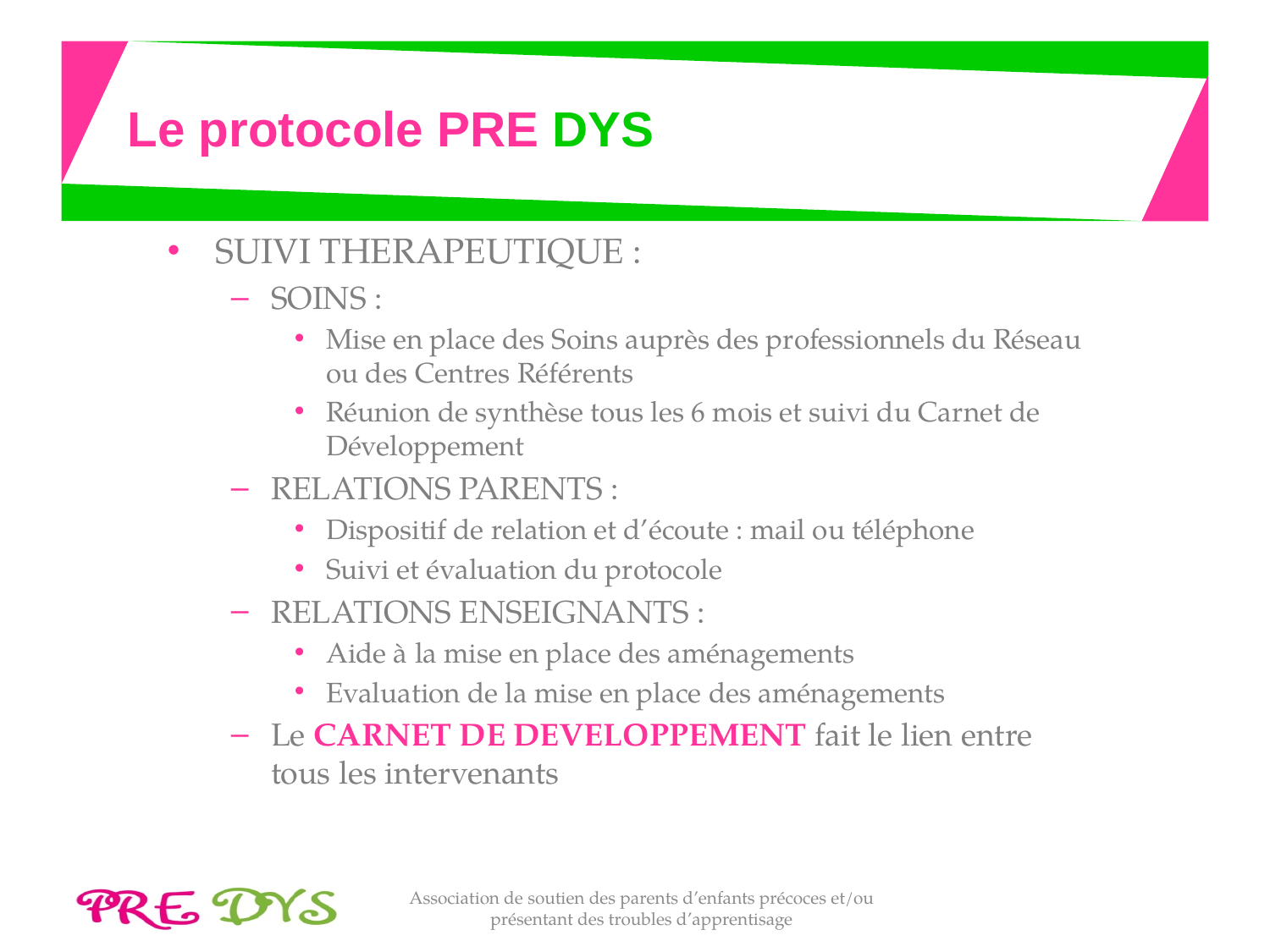

# Le protocole PRE DYS
SUIVI THERAPEUTIQUE :
SOINS :
Mise en place des Soins auprès des professionnels du Réseau ou des Centres Référents
Réunion de synthèse tous les 6 mois et suivi du Carnet de Développement
RELATIONS PARENTS :
Dispositif de relation et d’écoute : mail ou téléphone
Suivi et évaluation du protocole
RELATIONS ENSEIGNANTS :
Aide à la mise en place des aménagements
Evaluation de la mise en place des aménagements
Le CARNET DE DEVELOPPEMENT fait le lien entre tous les intervenants